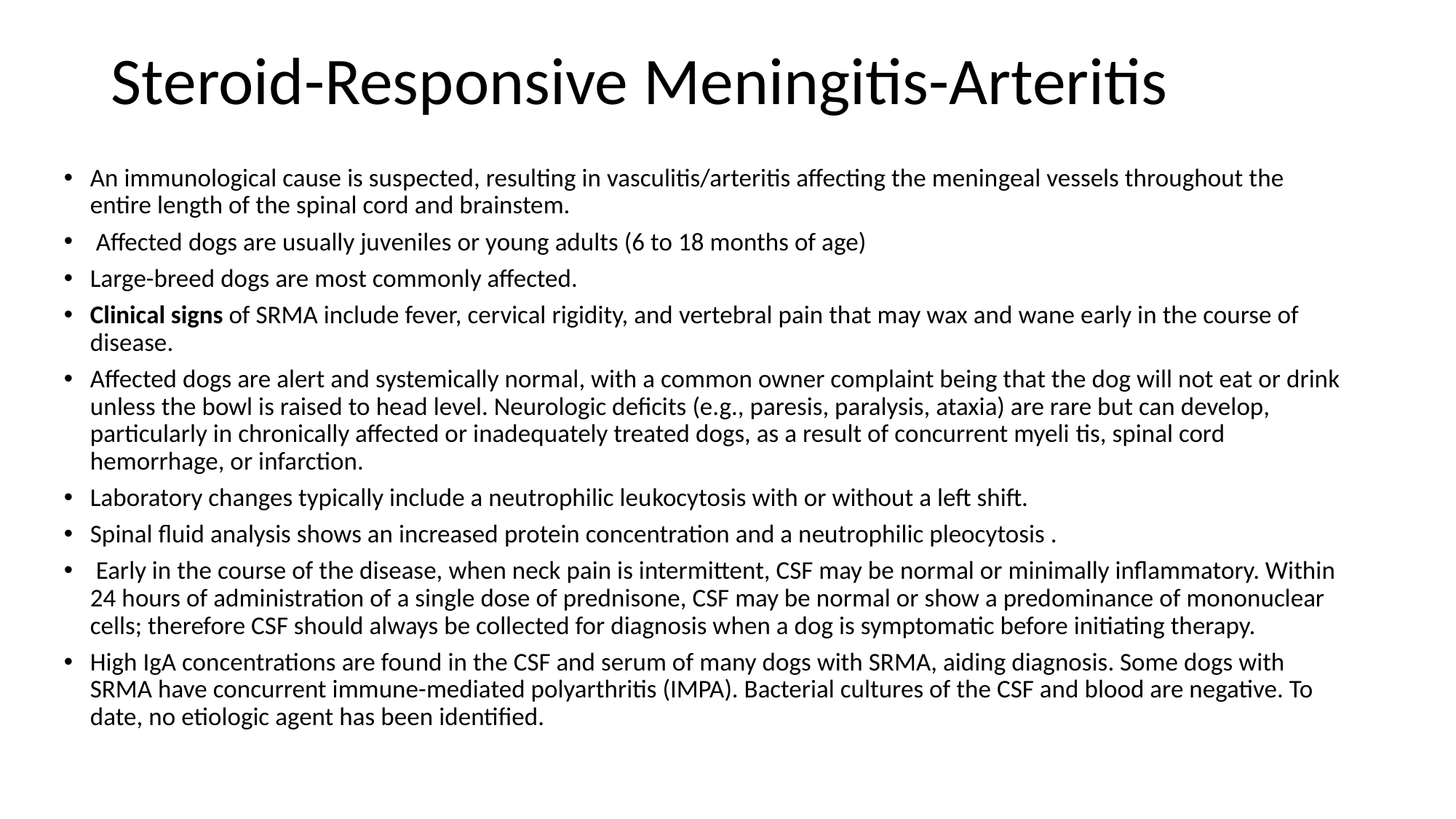

# Steroid-Responsive Meningitis-Arteritis
An immunological cause is sus­pected, resulting in vasculitis/arteritis affecting the menin­geal vessels throughout the entire length of the spinal cord and brainstem.
 Affected dogs are usually juveniles or young adults (6 to 18 months of age)
Large-breed dogs are most commonly affected.
Clinical signs of SRMA include fever, cer­vical rigidity, and vertebral pain that may wax and wane early in the course of disease.
Affected dogs are alert and systemically normal, with a common owner complaint being that the dog will not eat or drink unless the bowl is raised to head level. Neurologic deficits (e.g., paresis, paralysis, ataxia) are rare but can develop, particularly in chronically affected or inadequately treated dogs, as a result of concurrent myeli­ tis, spinal cord hemorrhage, or infarction.
Laboratory changes typically include a neutrophilic leu­kocytosis with or without a left shift.
Spinal fluid analysis shows an increased protein concentration and a neutrophilic pleocytosis .
 Early in the course of the disease, when neck pain is intermittent, CSF may be normal or minimally inflammatory. Within 24 hours of administration of a single dose of prednisone, CSF may be normal or show a predominance of mononuclear cells; therefore CSF should always be collected for diagnosis when a dog is symptomatic before initiating therapy.
High IgA concentrations are found in the CSF and serum of many dogs with SRMA, aiding diagnosis. Some dogs with SRMA have concurrent immune-mediated polyarthritis (IMPA). Bacterial cultures of the CSF and blood are negative. To date, no etiologic agent has been identified.